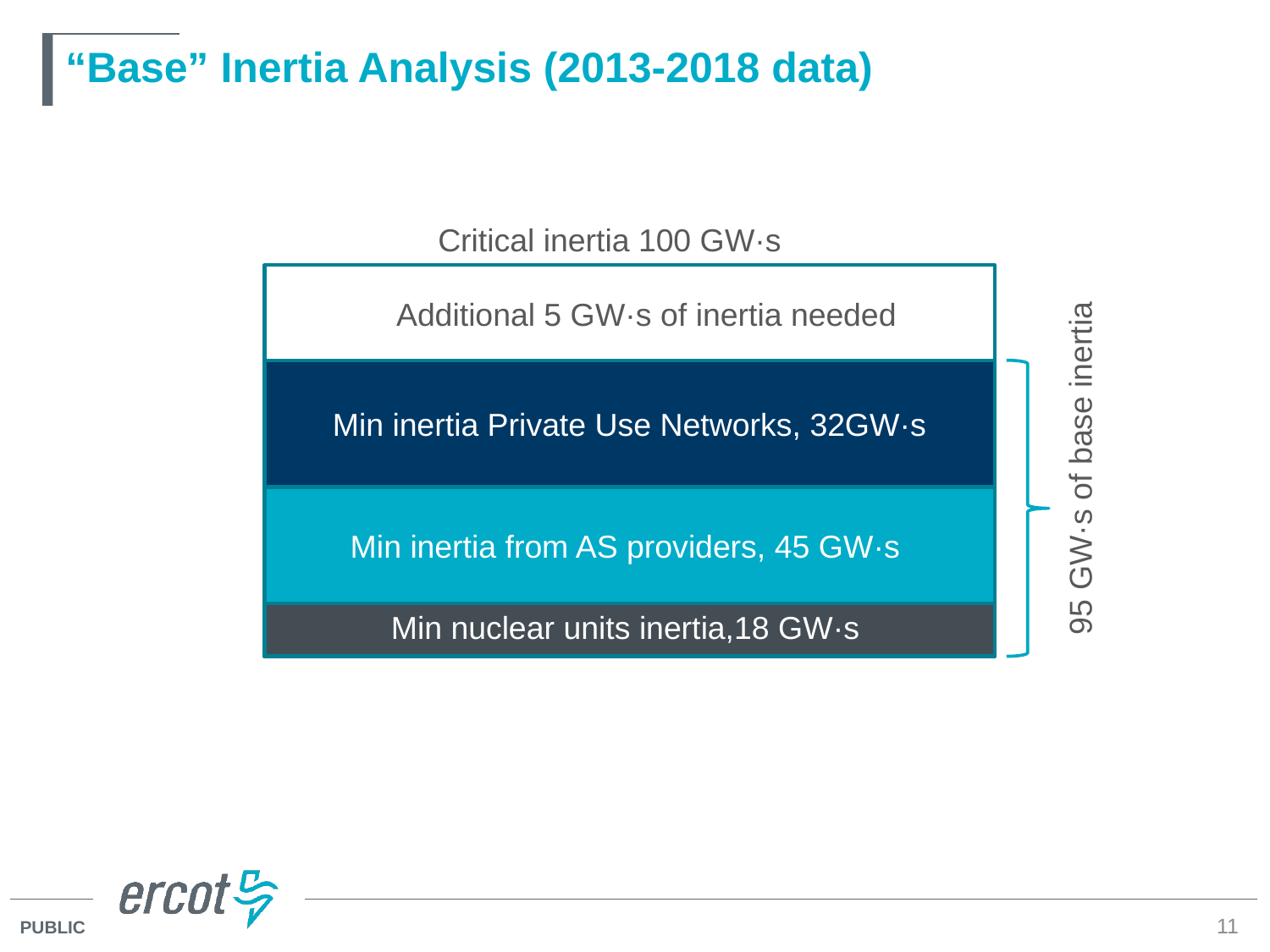

# “Base” Inertia Analysis (2013-2018 data)
Critical inertia 100 GW·s

Additional 5 GW·s of inertia needed
Min inertia Private Use Networks, 32GW·s

95 GW·s of base inertia
Min inertia from AS providers, 45 GW·s
Min nuclear units inertia,18 GW·s
11